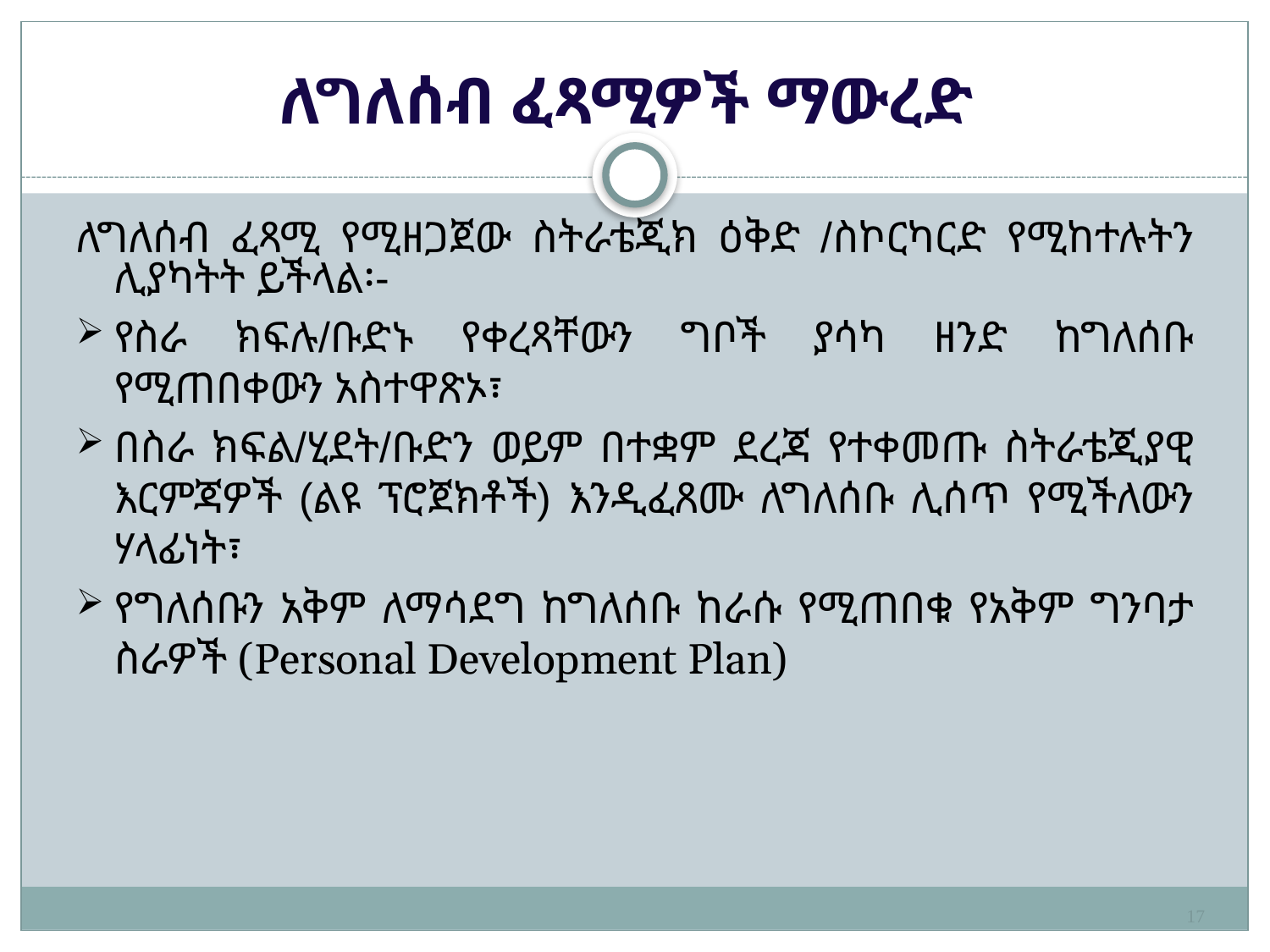

# ለግለሰብ ፈጻሚዎች ማውረድ
ለግለሰብ ፈጻሚ የሚዘጋጀው ስትራቴጂክ ዕቅድ /ስኮርካርድ የሚከተሉትን ሊያካትት ይችላል፡-
የስራ ክፍሉ/ቡድኑ የቀረጻቸውን ግቦች ያሳካ ዘንድ ከግለሰቡ የሚጠበቀውን አስተዋጽኦ፣
በስራ ክፍል/ሂደት/ቡድን ወይም በተቋም ደረጃ የተቀመጡ ስትራቴጂያዊ እርምጃዎች (ልዩ ፕሮጀክቶች) እንዲፈጸሙ ለግለሰቡ ሊሰጥ የሚችለውን ሃላፊነት፣
የግለሰቡን አቅም ለማሳደግ ከግለሰቡ ከራሱ የሚጠበቁ የአቅም ግንባታ ስራዎች (Personal Development Plan)
17